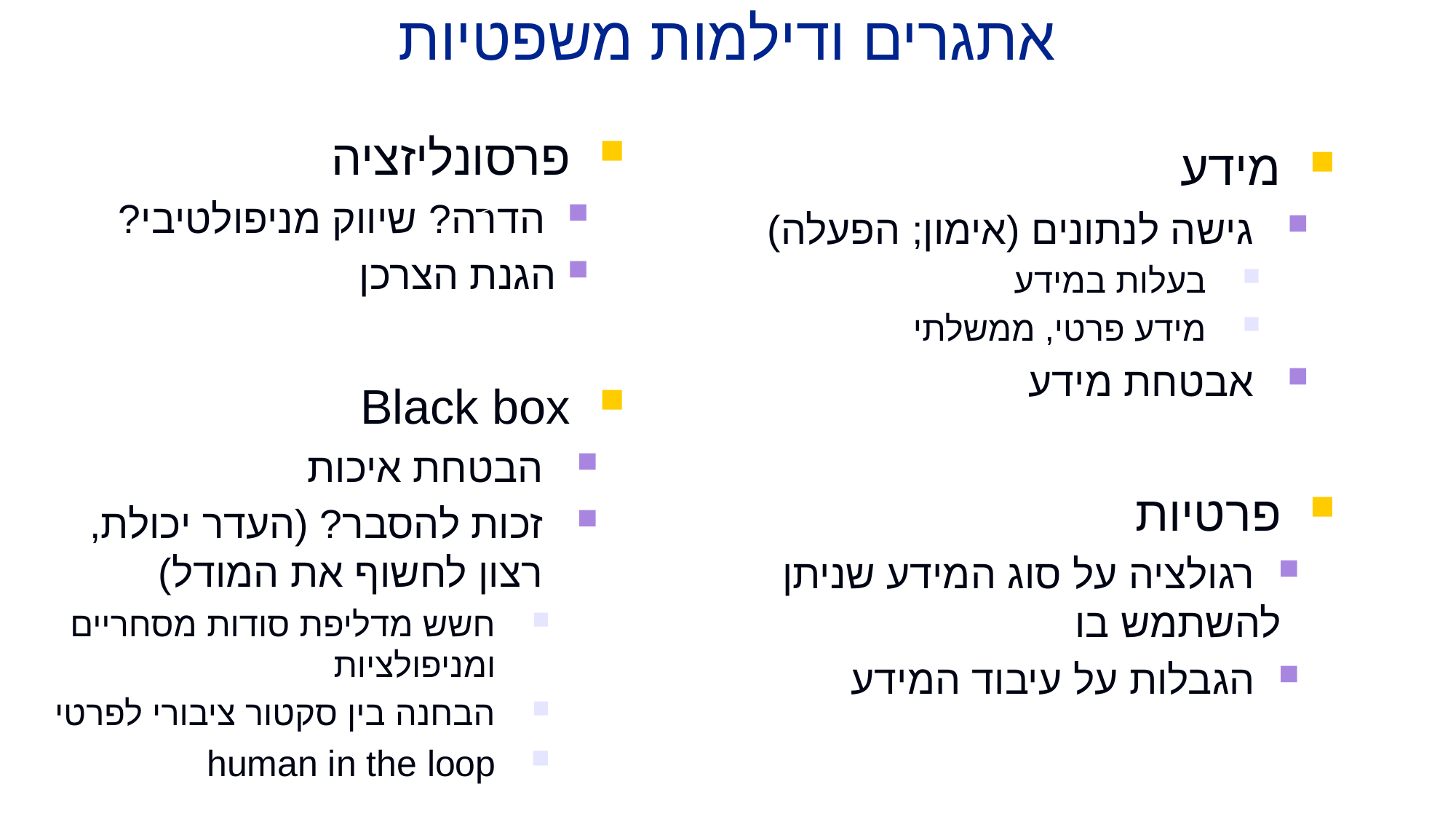

# אתגרים ודילמות משפטיות
פרסונליזציה
  הדרה? שיווק מניפולטיבי?
 הגנת הצרכן

Black box
הבטחת איכות
זכות להסבר? (העדר יכולת, רצון לחשוף את המודל)
חשש מדליפת סודות מסחריים ומניפולציות
הבחנה בין סקטור ציבורי לפרטי
human in the loop

מידע
גישה לנתונים (אימון; הפעלה)
בעלות במידע
מידע פרטי, ממשלתי
אבטחת מידע

פרטיות
  רגולציה על סוג המידע שניתן להשתמש בו
  הגבלות על עיבוד המידע